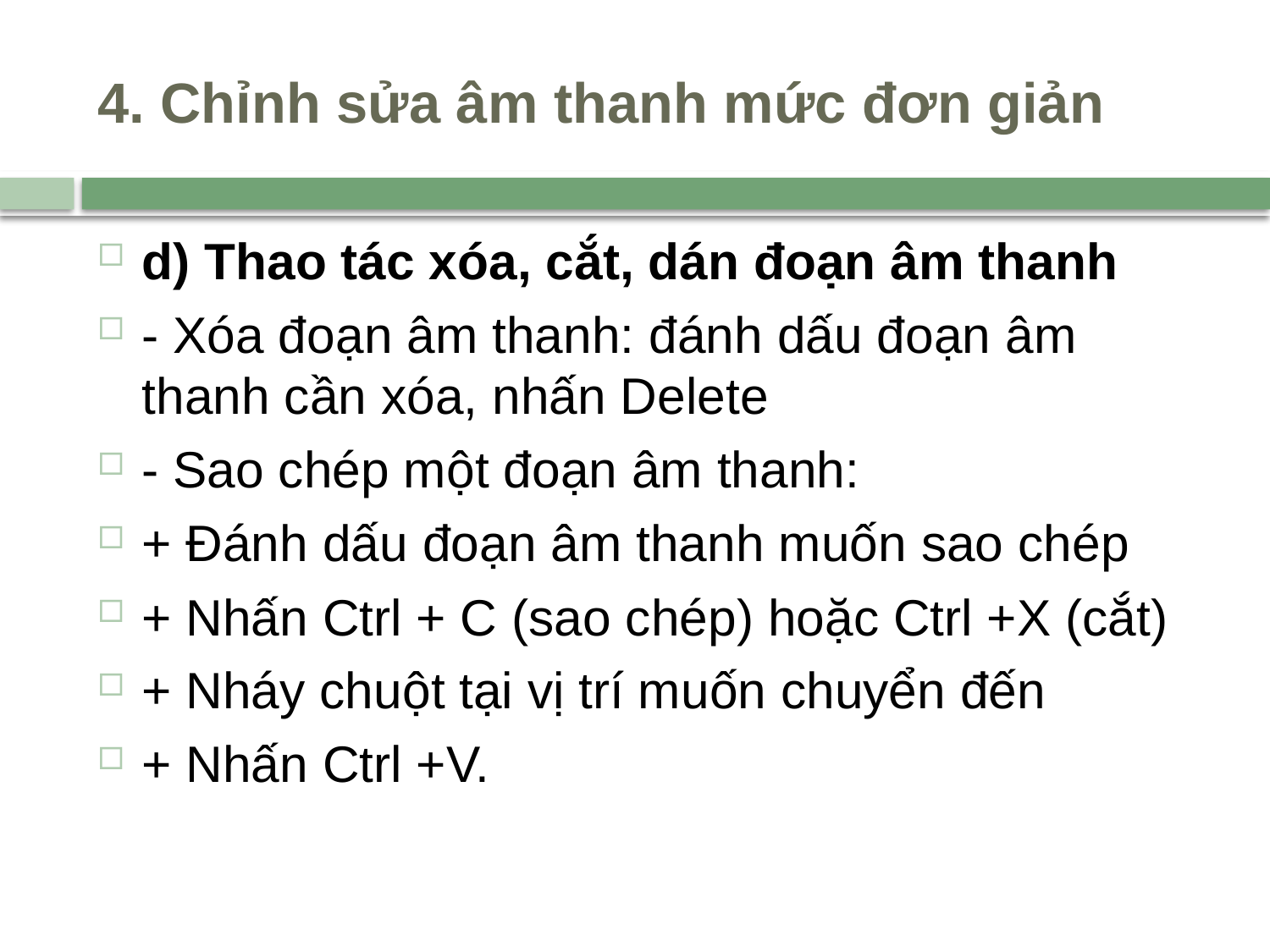

# 4. Chỉnh sửa âm thanh mức đơn giản
d) Thao tác xóa, cắt, dán đoạn âm thanh
- Xóa đoạn âm thanh: đánh dấu đoạn âm thanh cần xóa, nhấn Delete
- Sao chép một đoạn âm thanh:
+ Đánh dấu đoạn âm thanh muốn sao chép
+ Nhấn Ctrl + C (sao chép) hoặc Ctrl +X (cắt)
+ Nháy chuột tại vị trí muốn chuyển đến
+ Nhấn Ctrl +V.